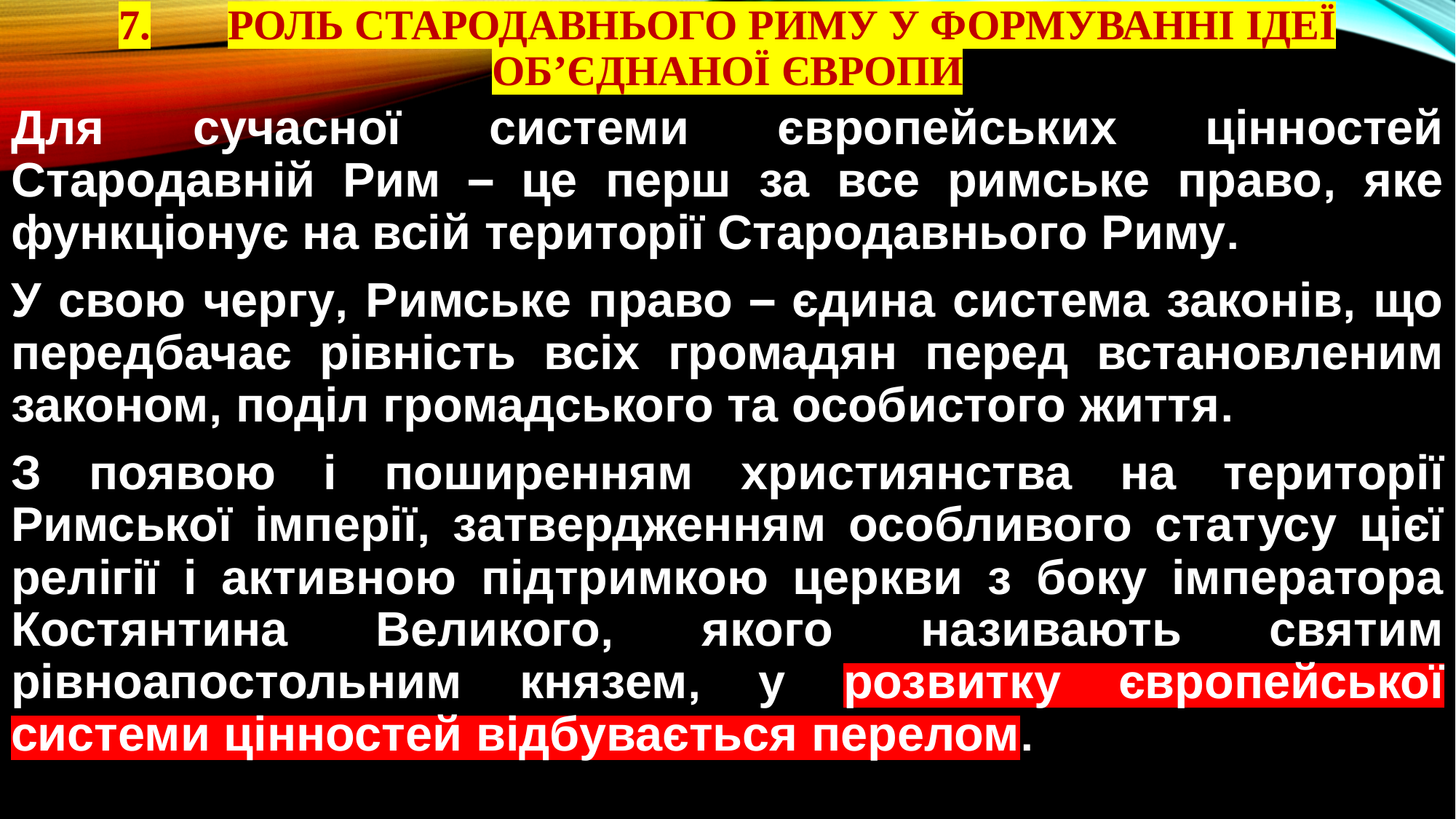

# 7.	Роль Стародавнього Риму у формуванні ідеї об’єднаної Європи
Для сучасної системи європейських цінностей Стародавній Рим – це перш за все римське право, яке функціонує на всій території Стародавнього Риму.
У свою чергу, Римське право – єдина система законів, що передбачає рівність всіх громадян перед встановленим законом, поділ громадського та особистого життя.
З появою і поширенням християнства на території Римської імперії, затвердженням особливого статусу цієї релігії і активною підтримкою церкви з боку імператора Костянтина Великого, якого називають святим рівноапостольним князем, у розвитку європейської системи цінностей відбувається перелом.